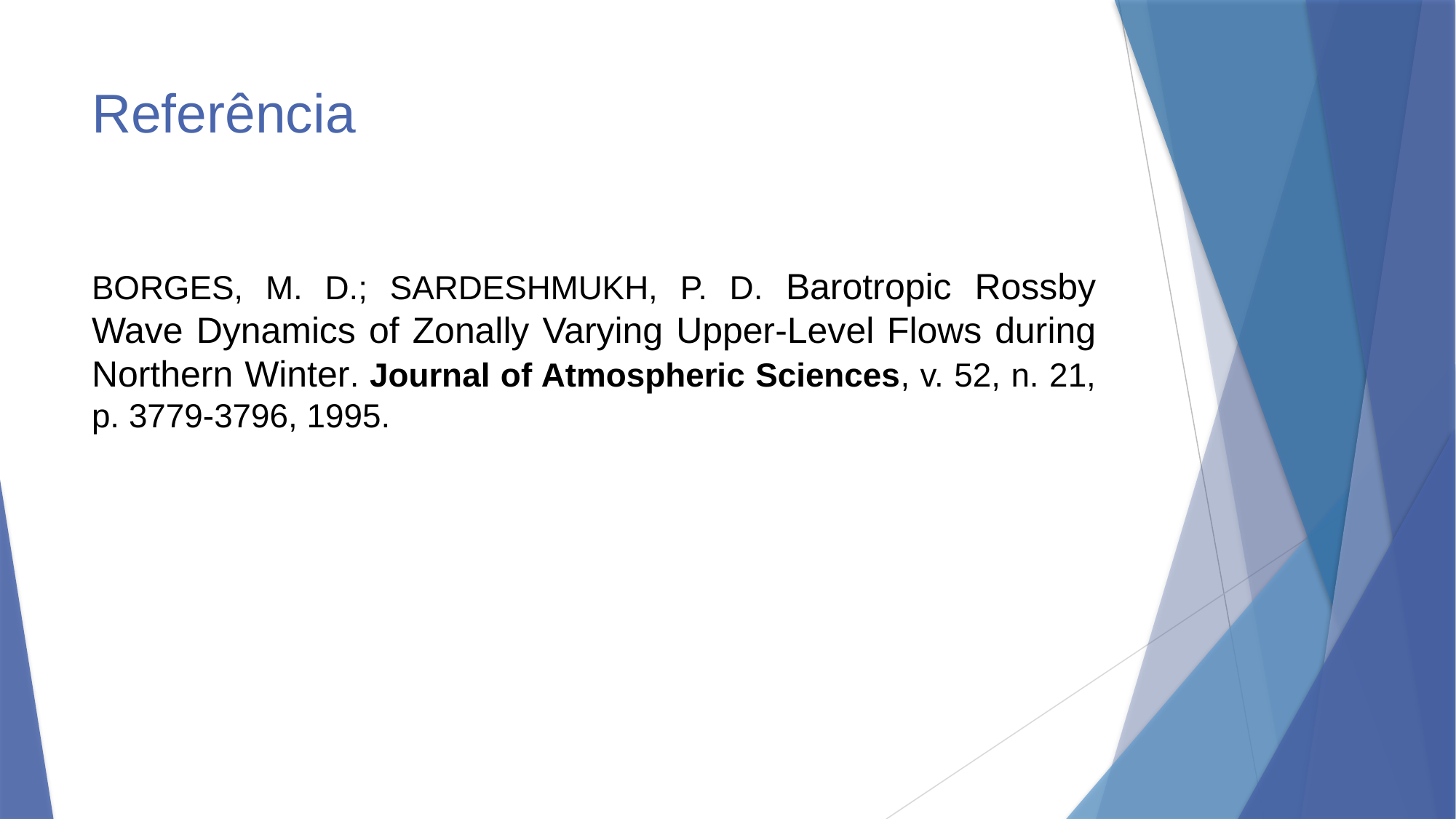

# Referência
BORGES, M. D.; SARDESHMUKH, P. D. Barotropic Rossby Wave Dynamics of Zonally Varying Upper-Level Flows during Northern Winter. Journal of Atmospheric Sciences, v. 52, n. 21, p. 3779-3796, 1995.